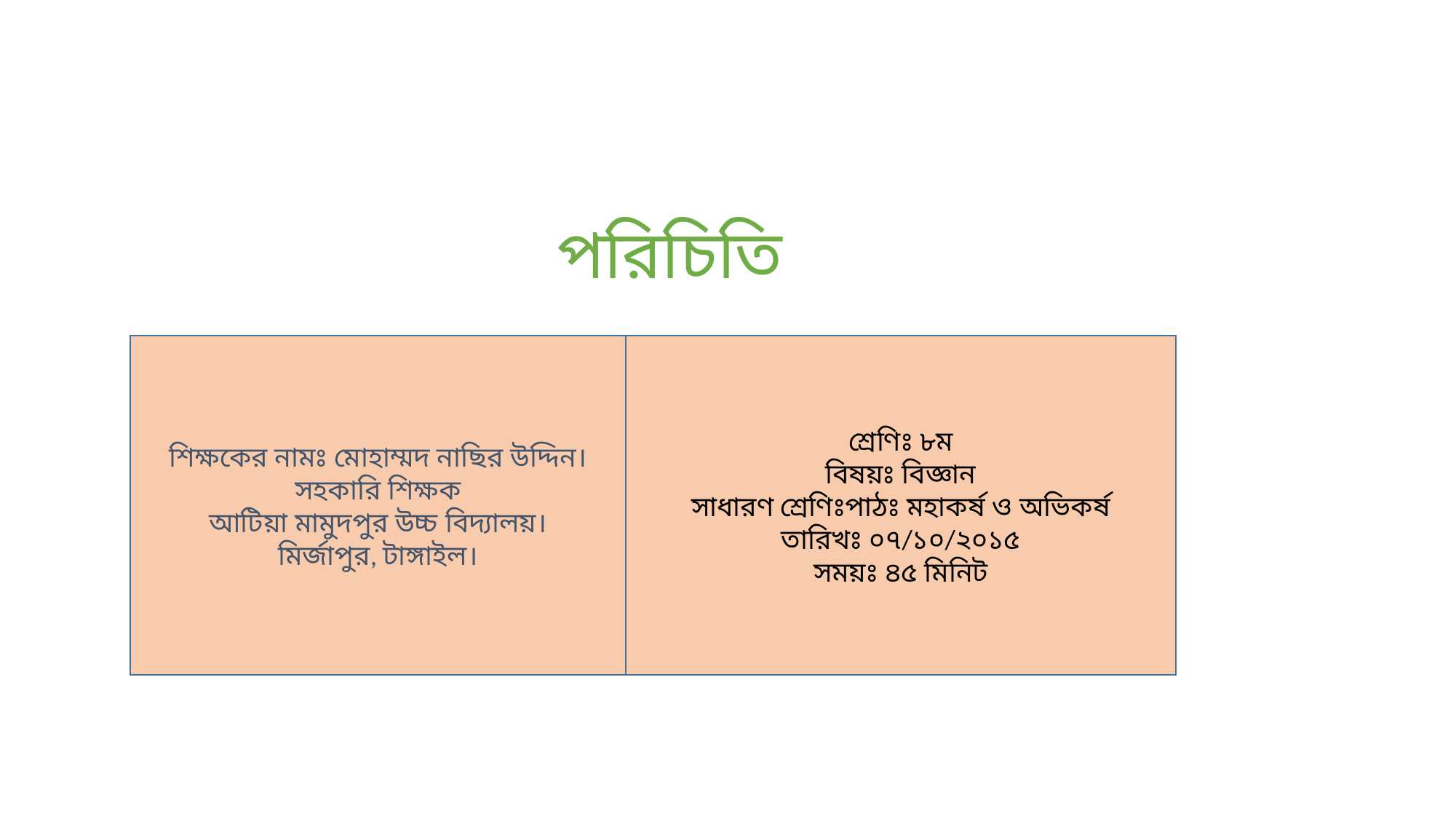

# পরিচিতি
শিক্ষকের নামঃ মোহাম্মদ নাছির উদ্দিন।
সহকারি শিক্ষক
আটিয়া মামুদপুর উচ্চ বিদ্যালয়।
মির্জাপুর, টাঙ্গাইল।
শ্রেণিঃ ৮ম
বিষয়ঃ বিজ্ঞান
সাধারণ শ্রেণিঃপাঠঃ মহাকর্ষ ও অভিকর্ষ
তারিখঃ ০৭/১০/২০১৫
সময়ঃ ৪৫ মিনিট